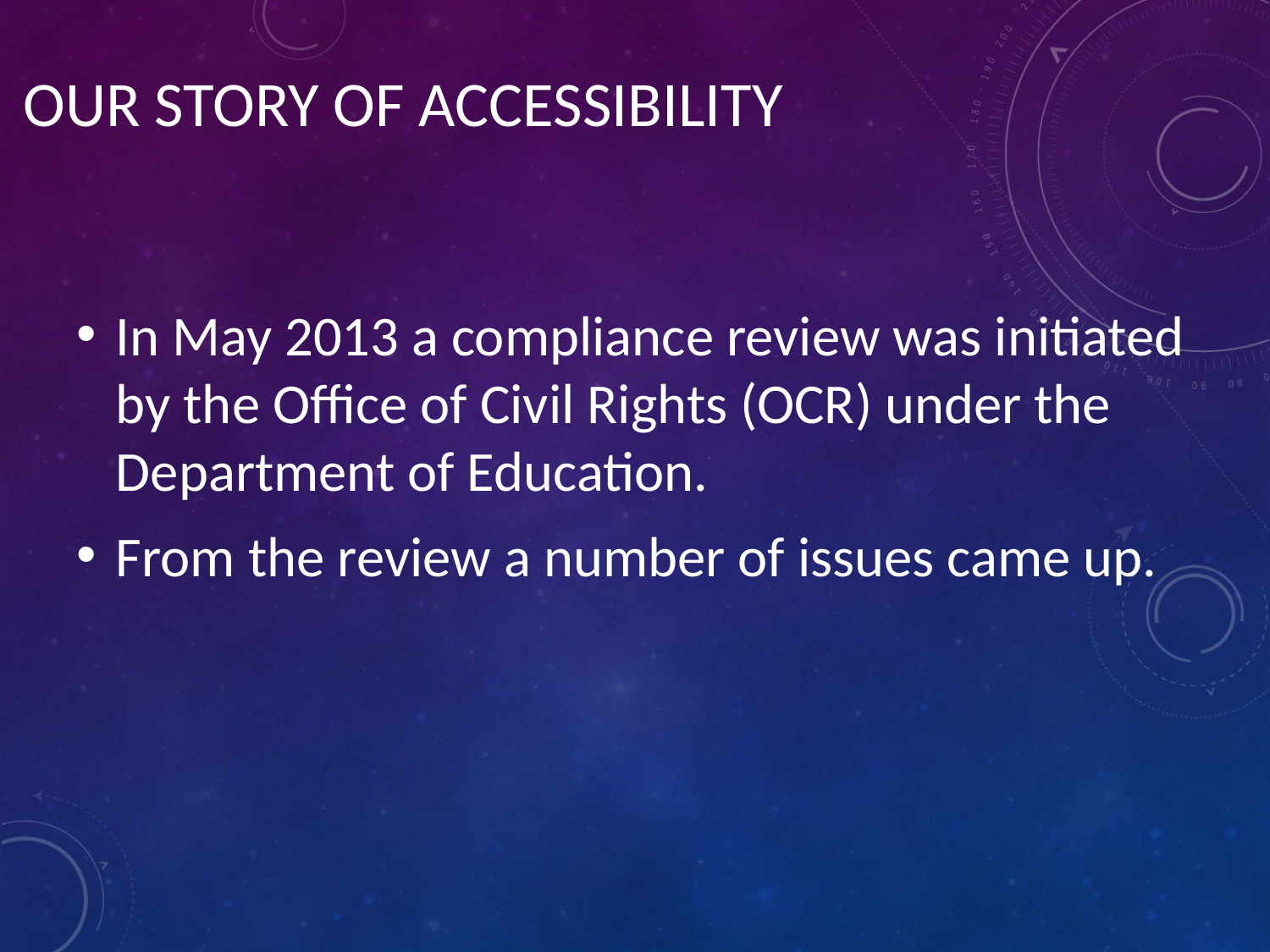

# Our Story of Accessibility
In May 2013 a compliance review was initiated by the Office of Civil Rights (OCR) under the Department of Education.
From the review a number of issues came up.